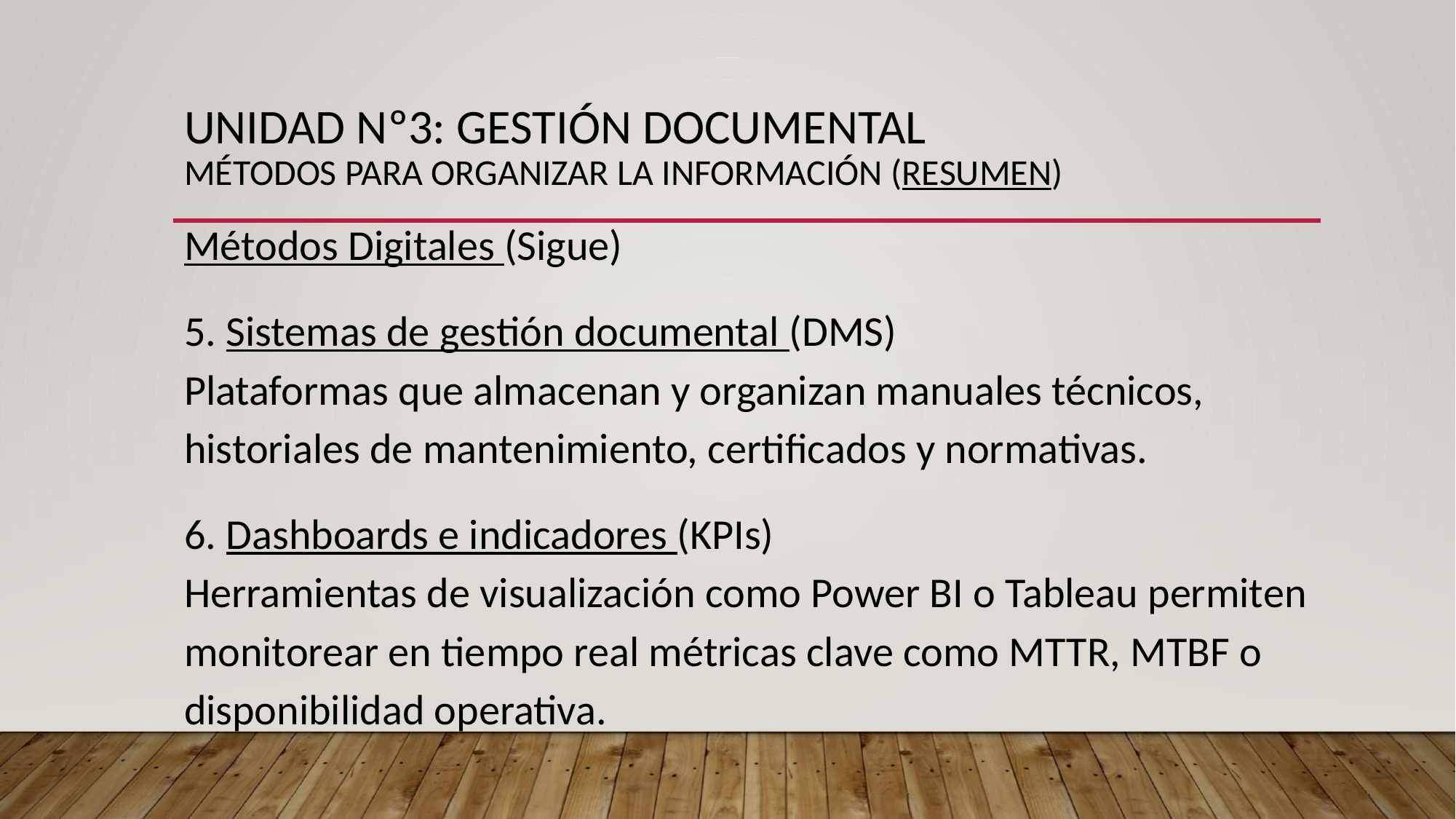

# UNIDAD Nº3: GESTIÓN DOCUMENTAL Métodos para organizar la información (RESUMEN)
Métodos Digitales (Sigue)
5. Sistemas de gestión documental (DMS)
Plataformas que almacenan y organizan manuales técnicos, historiales de mantenimiento, certificados y normativas.
6. Dashboards e indicadores (KPIs)
Herramientas de visualización como Power BI o Tableau permiten monitorear en tiempo real métricas clave como MTTR, MTBF o disponibilidad operativa.